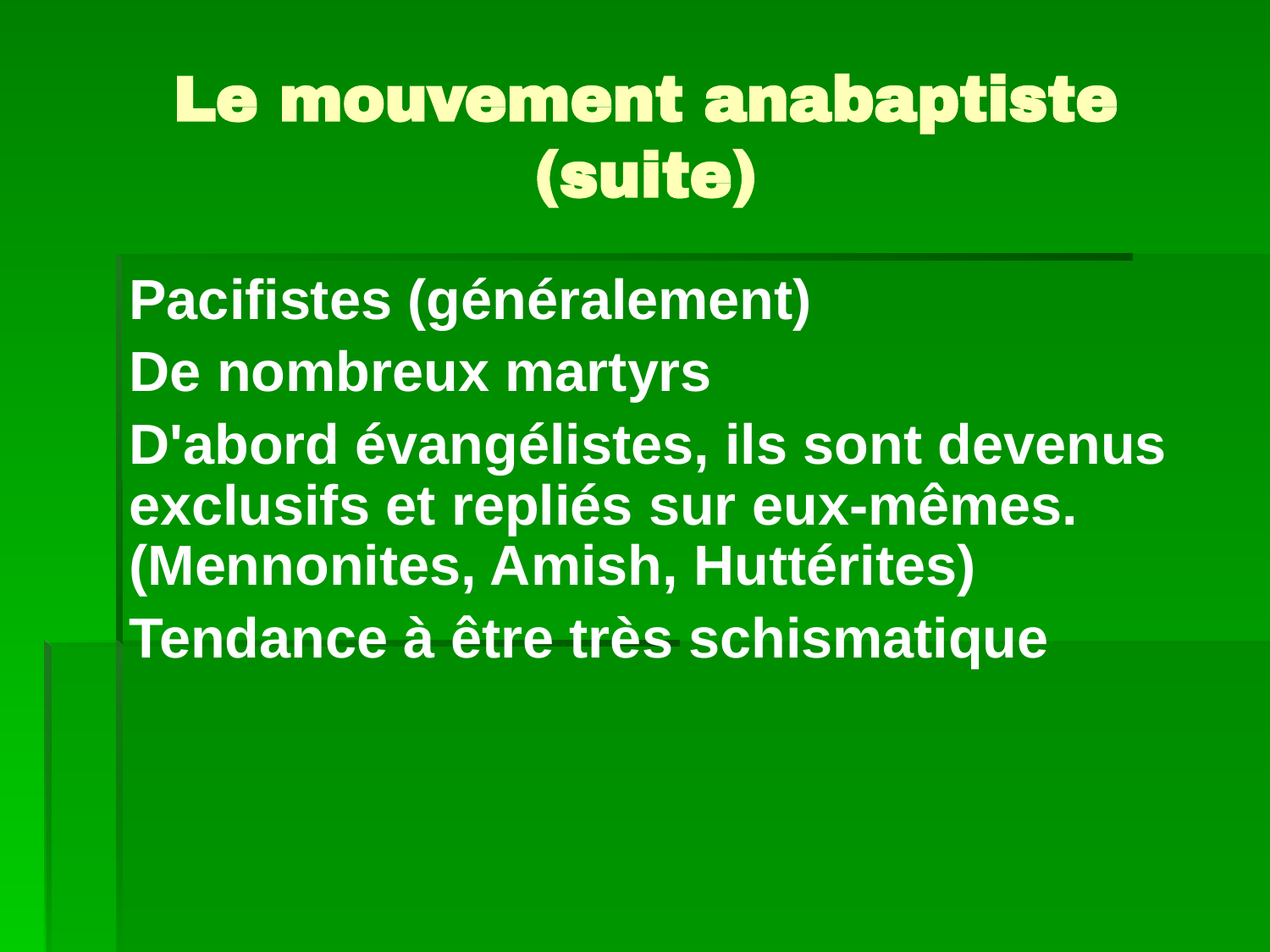

# Le mouvement anabaptiste (suite)
Pacifistes (généralement)
De nombreux martyrs
D'abord évangélistes, ils sont devenus exclusifs et repliés sur eux-mêmes.  (Mennonites, Amish, Huttérites)
Tendance à être très schismatique